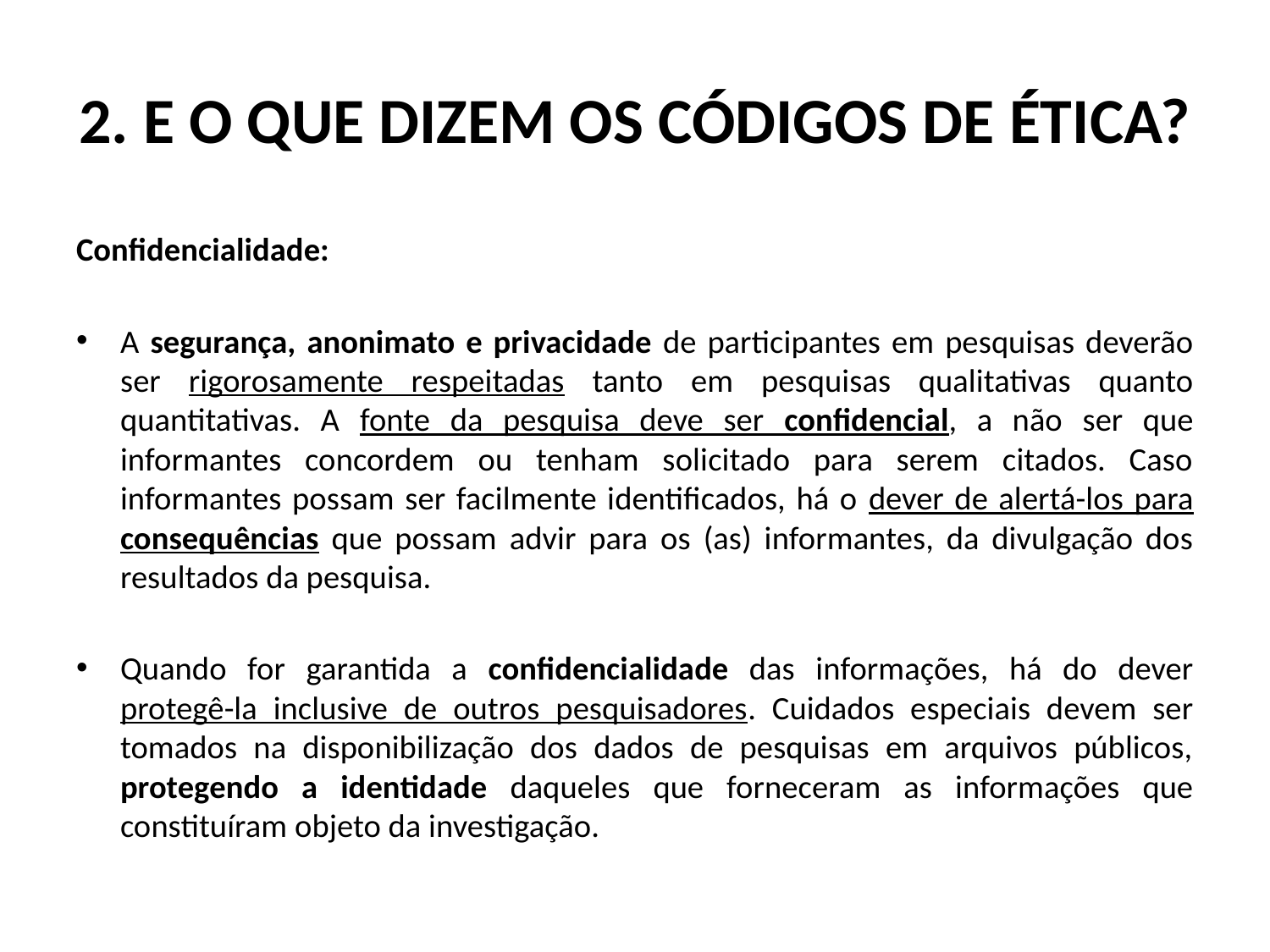

# 2. E o que dizem os códigos de ética?
Confidencialidade:

A segurança, anonimato e privacidade de participantes em pesquisas deverão ser rigorosamente respeitadas tanto em pesquisas qualitativas quanto quantitativas. A fonte da pesquisa deve ser confidencial, a não ser que informantes concordem ou tenham solicitado para serem citados. Caso informantes possam ser facilmente identificados, há o dever de alertá-los para consequências que possam advir para os (as) informantes, da divulgação dos resultados da pesquisa.

Quando for garantida a confidencialidade das informações, há do dever protegê-la inclusive de outros pesquisadores. Cuidados especiais devem ser tomados na disponibilização dos dados de pesquisas em arquivos públicos, protegendo a identidade daqueles que forneceram as informações que constituíram objeto da investigação.